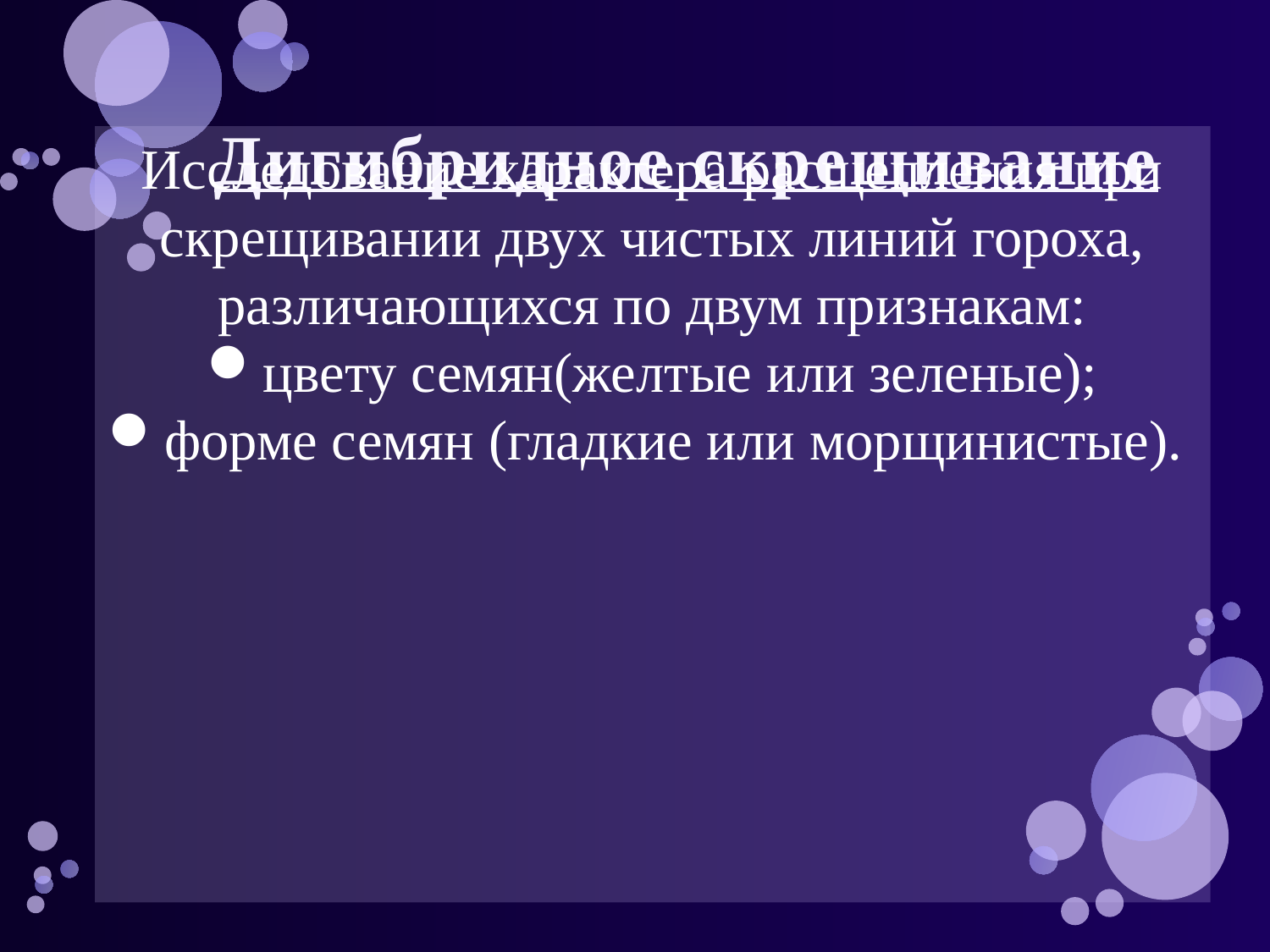

# Дигибридное скрещивание
Исследование характера расщепления при скрещивании двух чистых линий гороха, различающихся по двум признакам:
цвету семян(желтые или зеленые);
форме семян (гладкие или морщинистые).